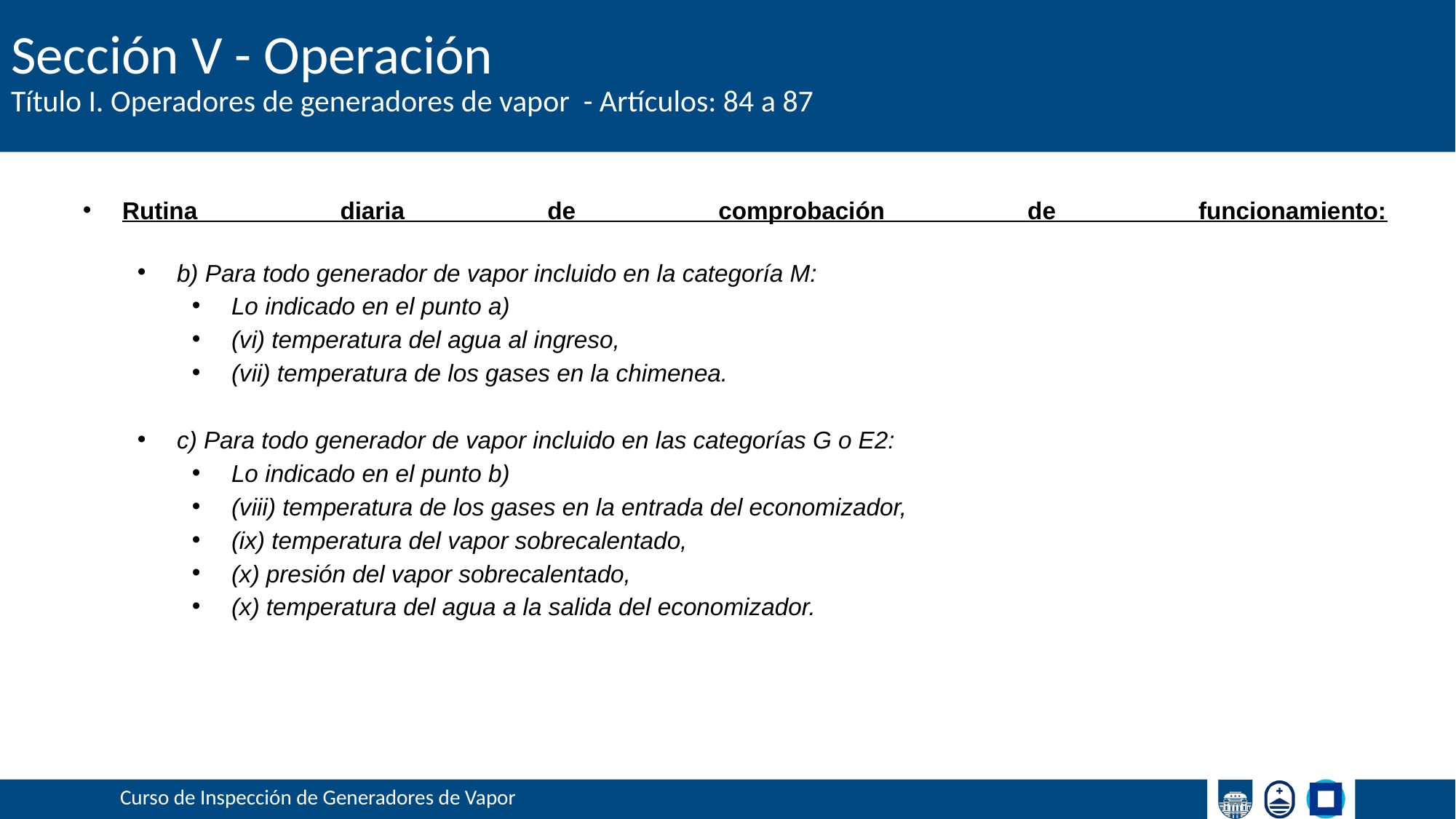

# Sección V - Operación
Título I. Operadores de generadores de vapor  - Artículos: 84 a 87
Rutina diaria de comprobación de funcionamiento:
b) Para todo generador de vapor incluido en la categoría M:
Lo indicado en el punto a)
(vi) temperatura del agua al ingreso,
(vii) temperatura de los gases en la chimenea.

c) Para todo generador de vapor incluido en las categorías G o E2:
Lo indicado en el punto b)
(viii) temperatura de los gases en la entrada del economizador,
(ix) temperatura del vapor sobrecalentado,
(x) presión del vapor sobrecalentado,
(x) temperatura del agua a la salida del economizador.